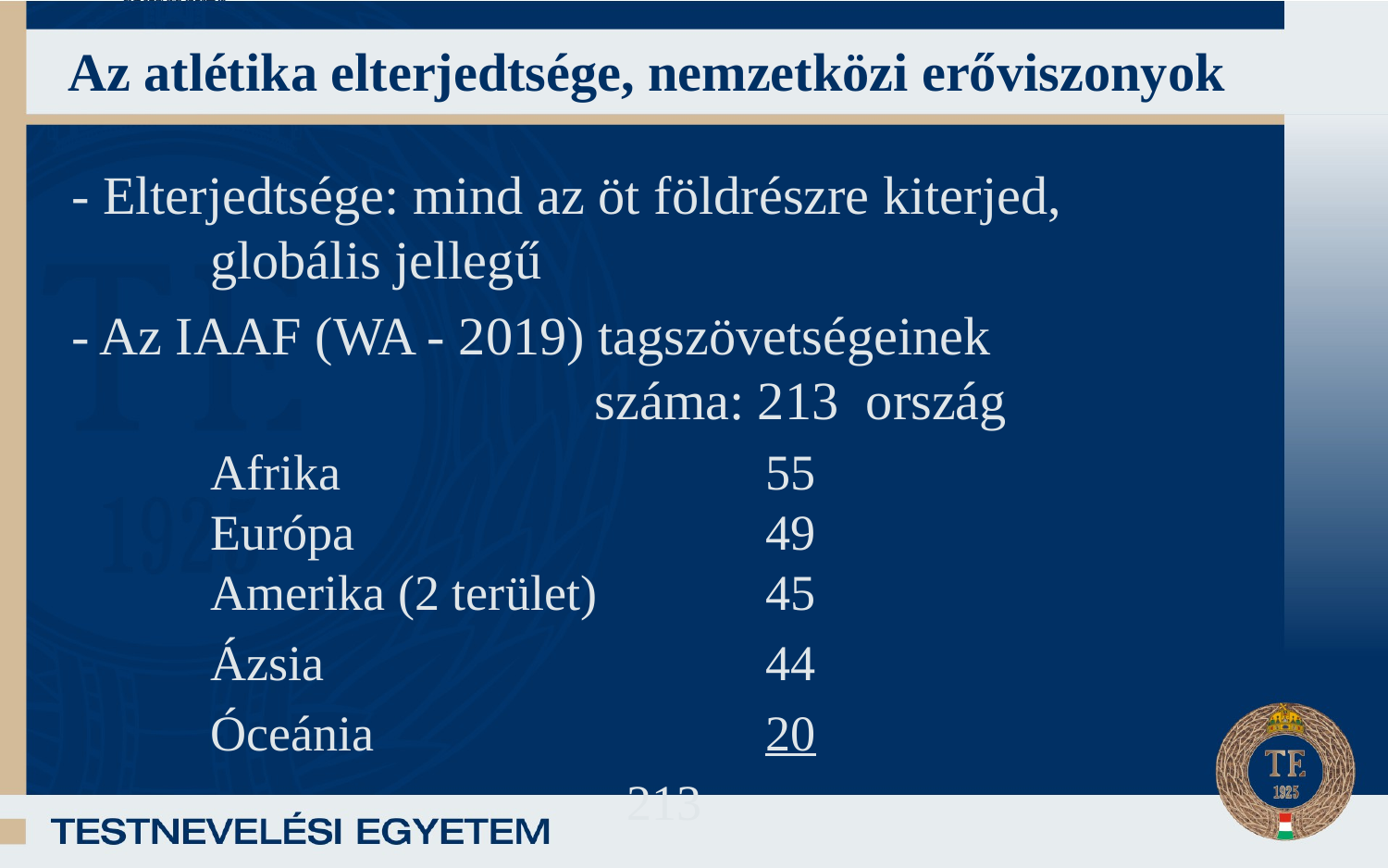

# Az atlétika elterjedtsége, nemzetközi erőviszonyok
- Elterjedtsége: mind az öt földrészre kiterjed,  	globális jellegű
- Az IAAF (WA - 2019) tagszövetségeinek 				        száma: 213  ország
	Afrika 			55
	Európa 			49
	Amerika (2 terület) 		45
	Ázsia 				44
	Óceánia 			20
				213